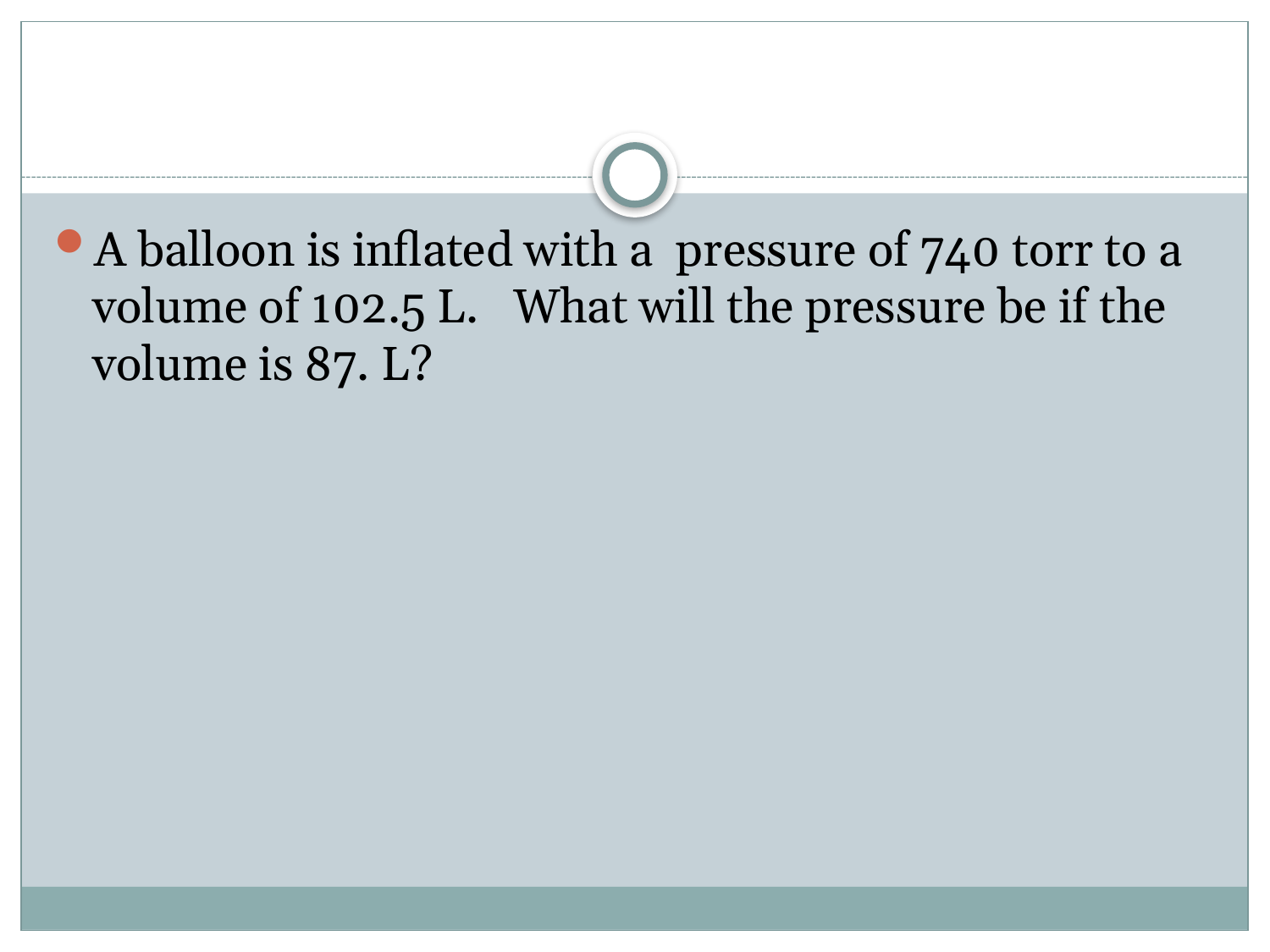

#
A balloon is inflated with a  pressure of 740 torr to a volume of 102.5 L.   What will the pressure be if the volume is 87. L?